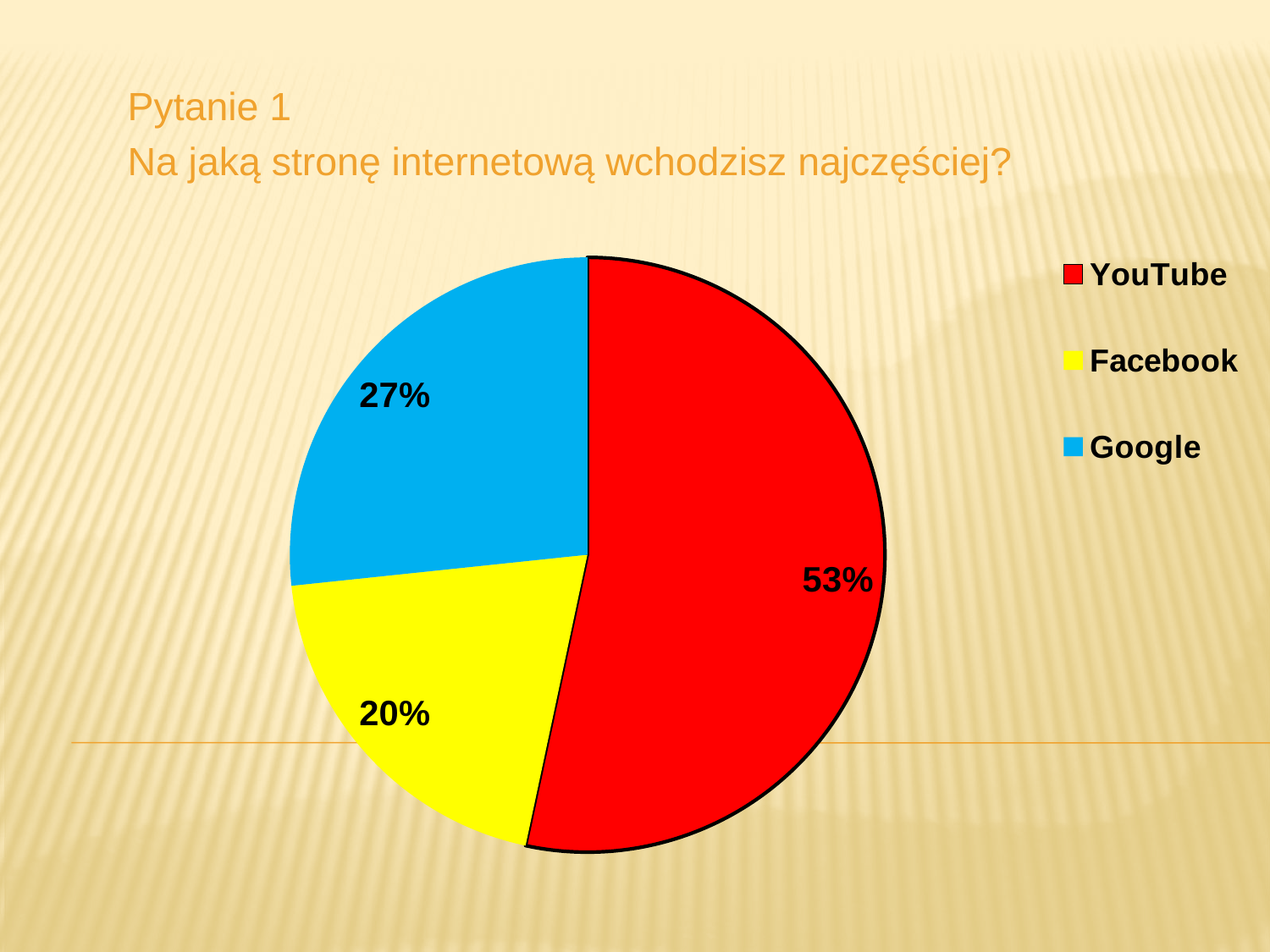

Pytanie 1
Na jaką stronę internetową wchodzisz najczęściej?

### Chart

| Category | Seria 1 | Seria 2 | Seria 3 |
|---|---|---|---|
| YouTube | 8.0 | 8.0 | 8.0 |
| Facebook | 3.0 | 3.0 | 3.0 |
| Google | 4.0 | 4.0 | 4.0 |